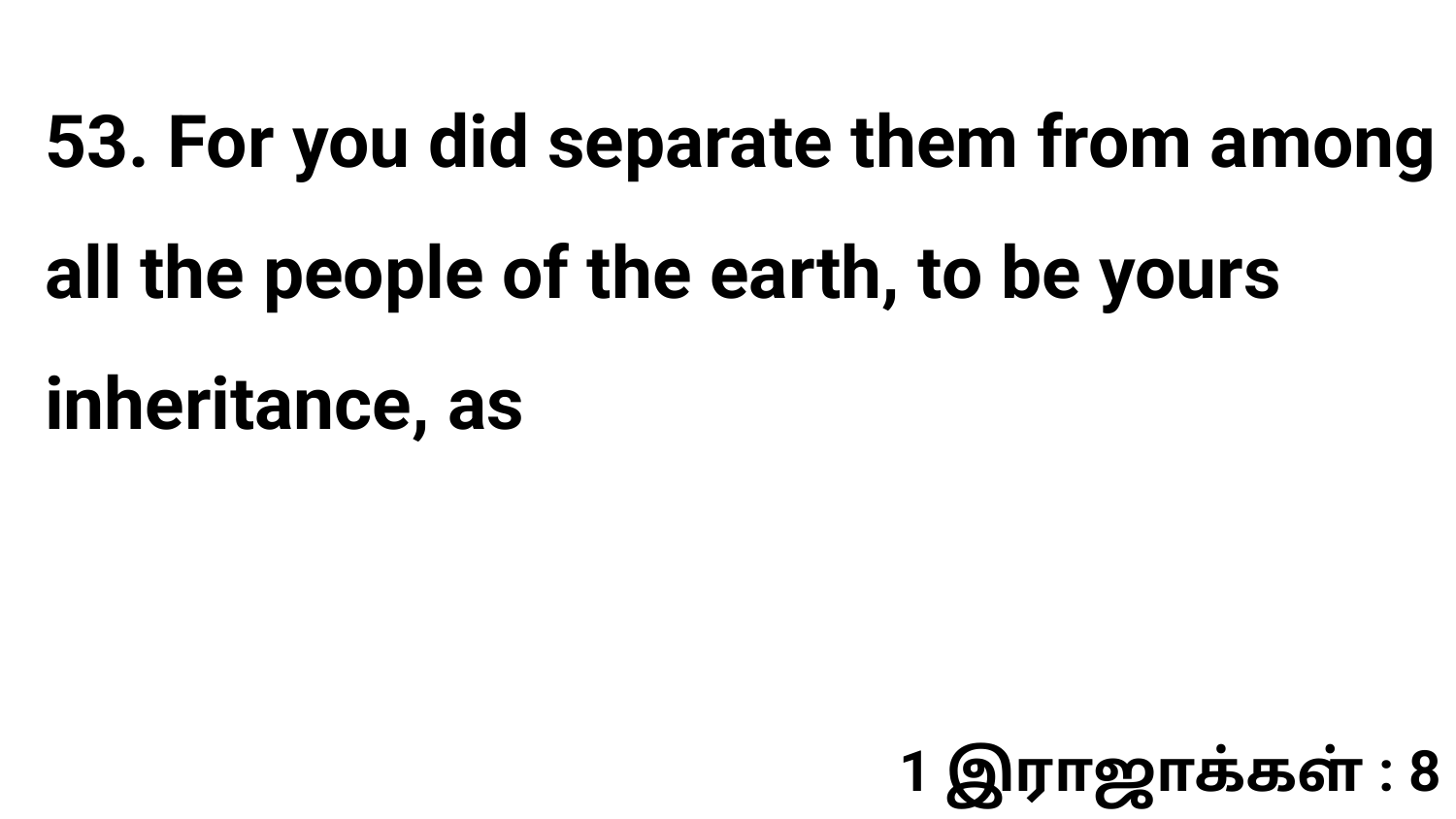

53. For you did separate them from among all the people of the earth, to be yours inheritance, as
1 இராஜாக்கள் : 8